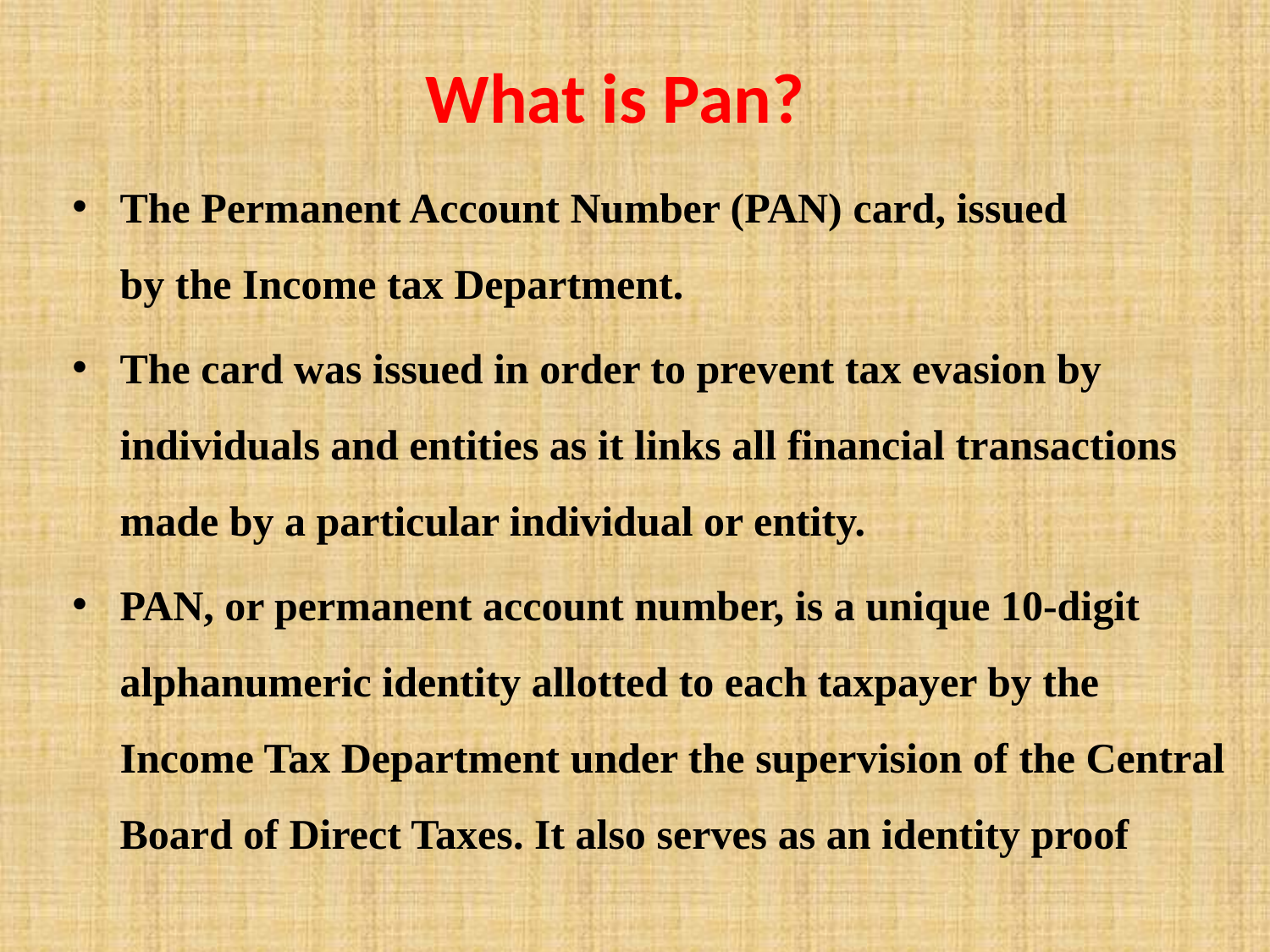

What is Pan?
The Permanent Account Number (PAN) card, issued by the Income tax Department.
The card was issued in order to prevent tax evasion by individuals and entities as it links all financial transactions made by a particular individual or entity.
PAN, or permanent account number, is a unique 10-digit alphanumeric identity allotted to each taxpayer by the Income Tax Department under the supervision of the Central Board of Direct Taxes. It also serves as an identity proof